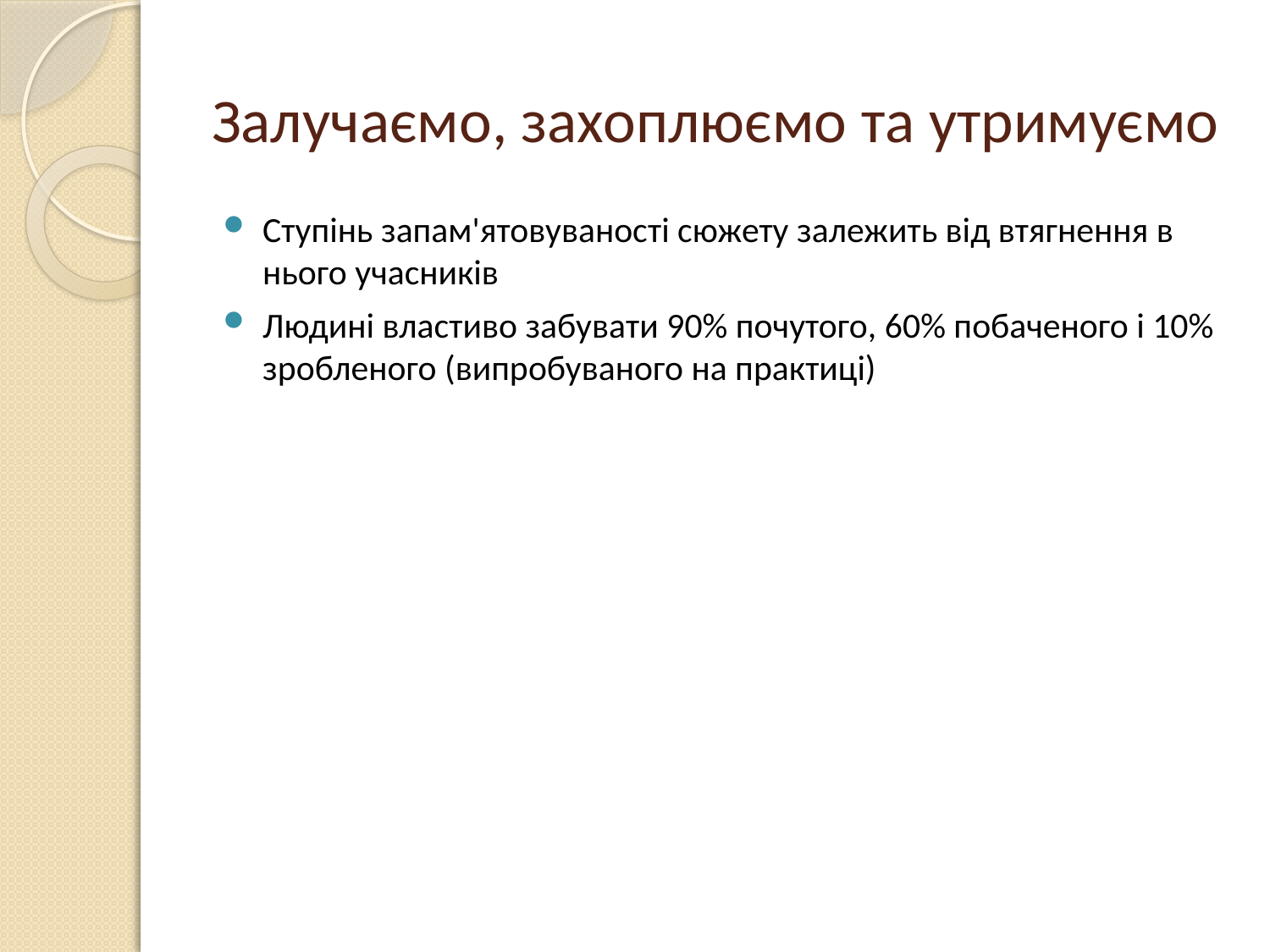

# Залучаємо, захоплюємо та утримуємо
Ступінь запам'ятовуваності сюжету залежить від втягнення в нього учасників
Людині властиво забувати 90% почутого, 60% побаченого і 10% зробленого (випробуваного на практиці)